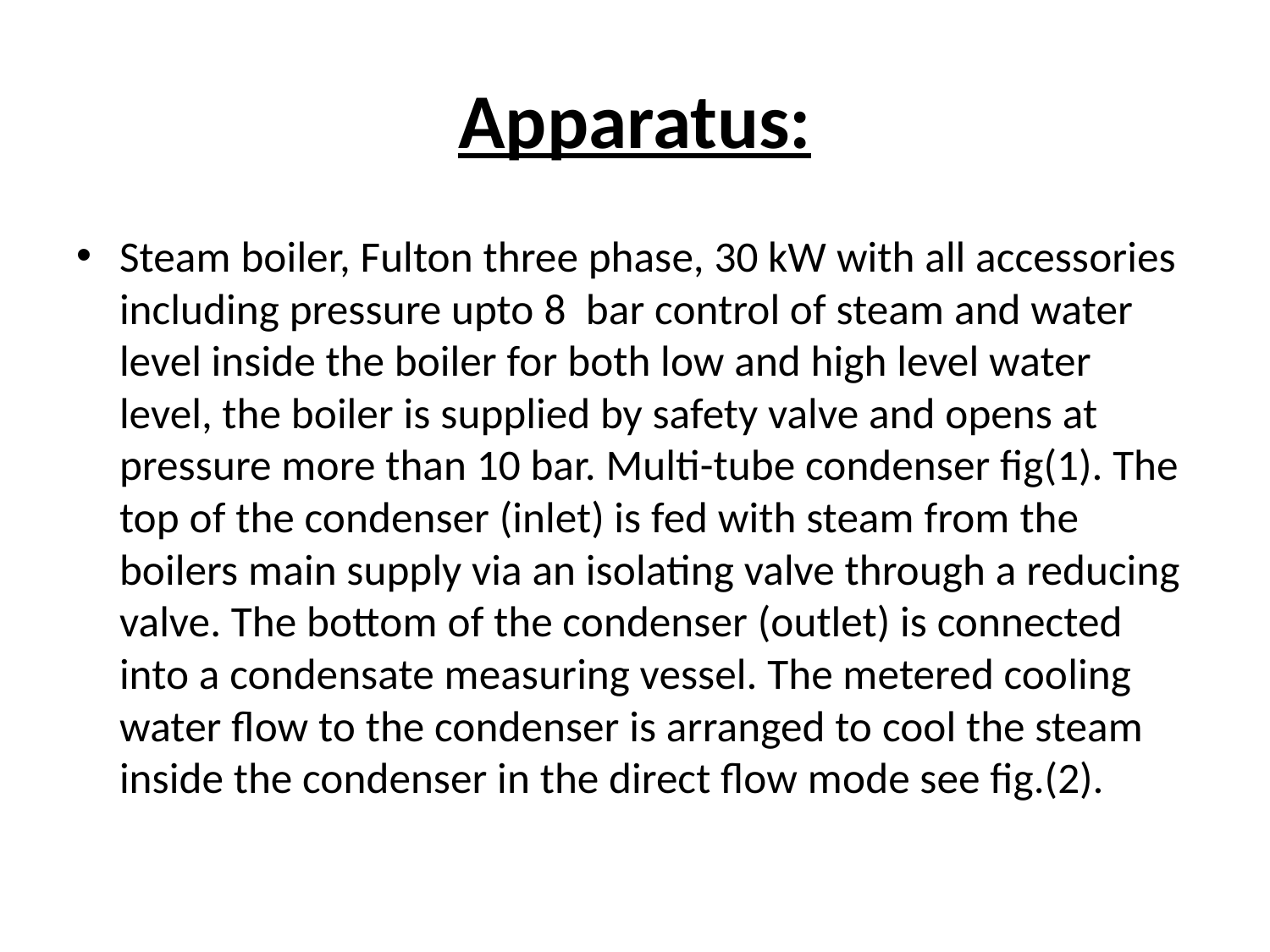

# Apparatus:
Steam boiler, Fulton three phase, 30 kW with all accessories including pressure upto 8  bar control of steam and water level inside the boiler for both low and high level water level, the boiler is supplied by safety valve and opens at pressure more than 10 bar. Multi-tube condenser fig(1). The top of the condenser (inlet) is fed with steam from the boilers main supply via an isolating valve through a reducing valve. The bottom of the condenser (outlet) is connected into a condensate measuring vessel. The metered cooling water flow to the condenser is arranged to cool the steam inside the condenser in the direct flow mode see fig.(2).